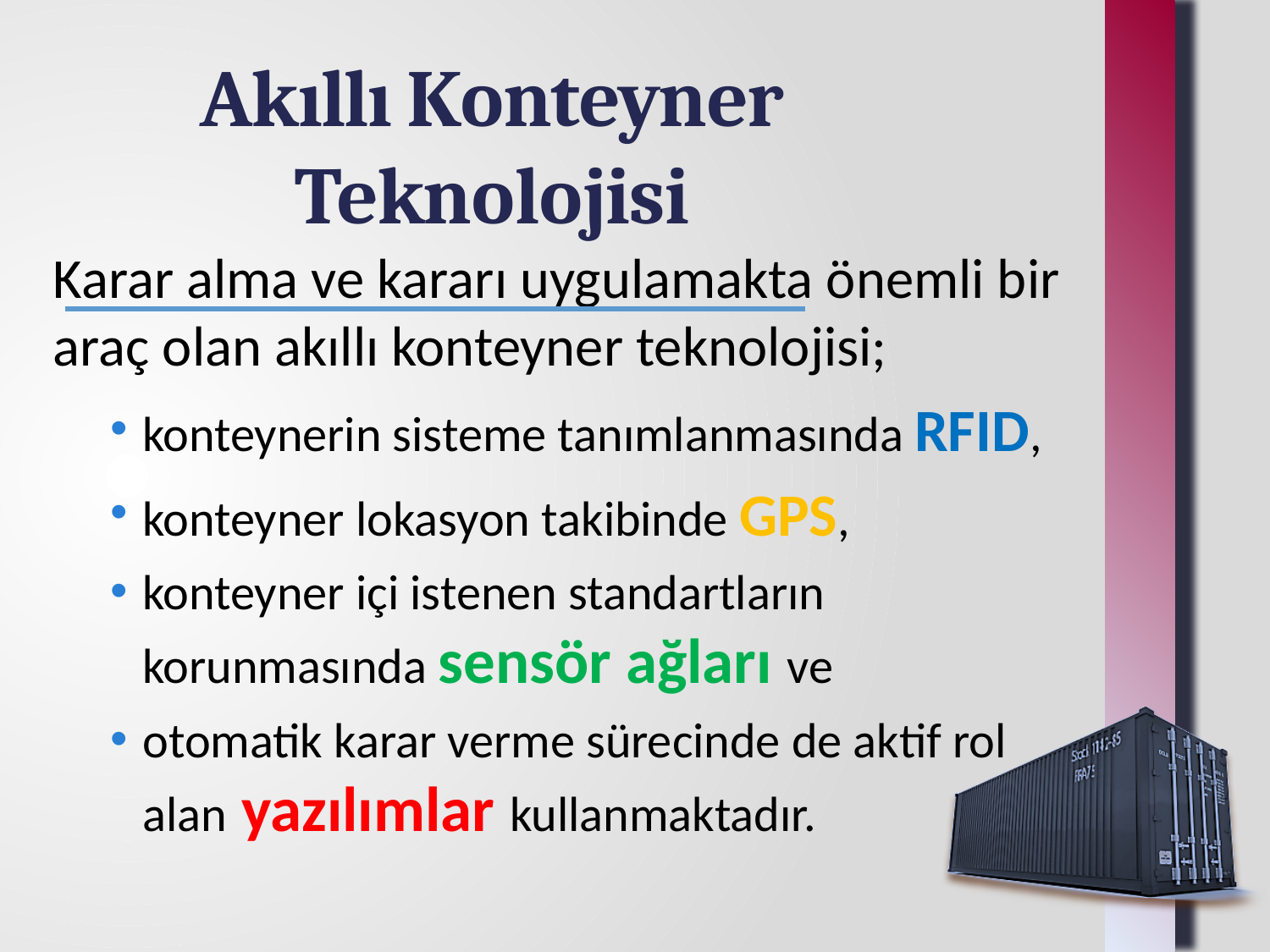

Akıllı Konteyner Teknolojisi
Karar alma ve kararı uygulamakta önemli bir araç olan akıllı konteyner teknolojisi;
konteynerin sisteme tanımlanmasında RFID,
konteyner lokasyon takibinde GPS,
konteyner içi istenen standartların korunmasında sensör ağları ve
otomatik karar verme sürecinde de aktif rol alan yazılımlar kullanmaktadır.